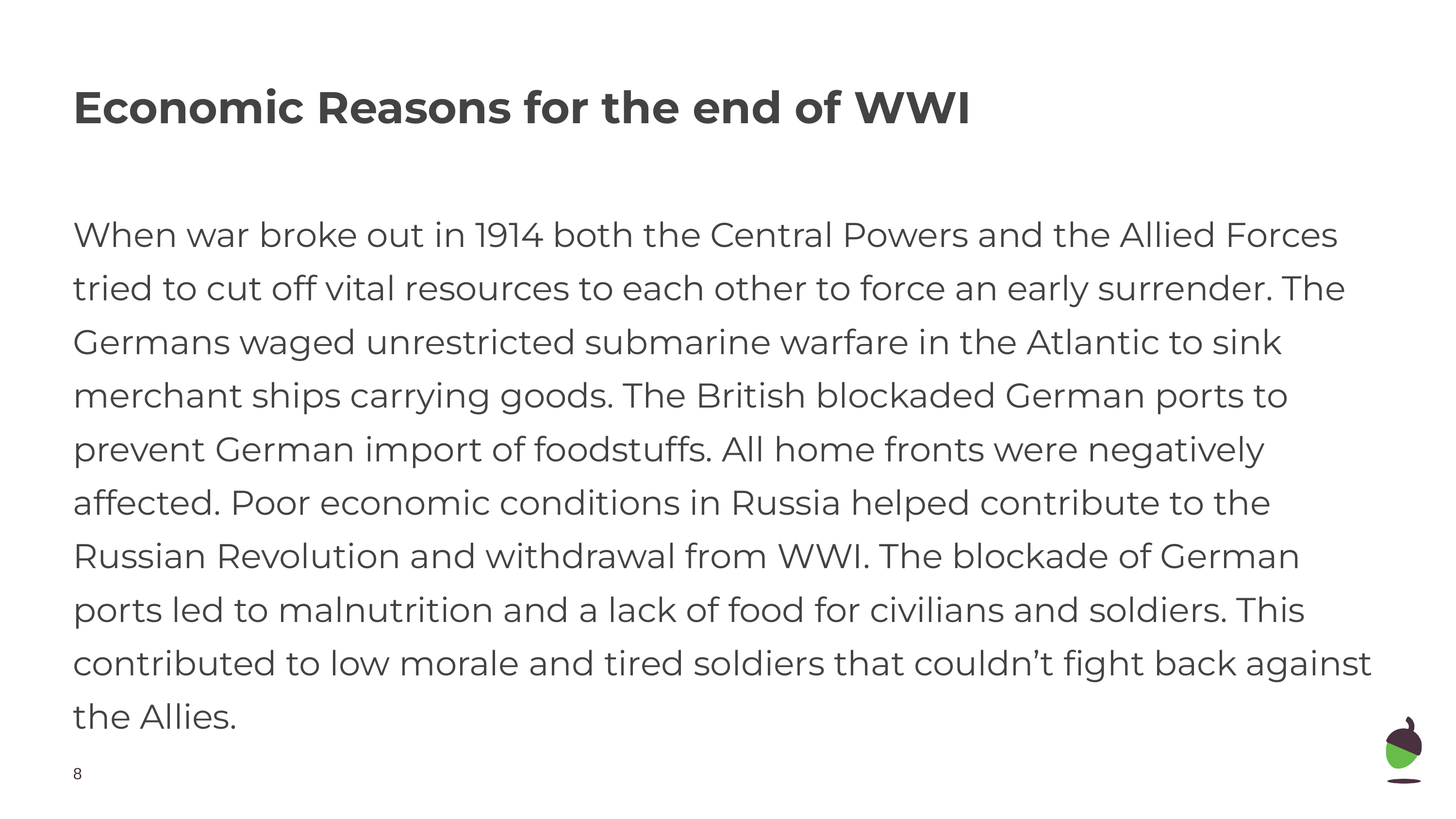

# Economic Reasons for the end of WWI
When war broke out in 1914 both the Central Powers and the Allied Forces tried to cut off vital resources to each other to force an early surrender. The Germans waged unrestricted submarine warfare in the Atlantic to sink merchant ships carrying goods. The British blockaded German ports to prevent German import of foodstuffs. All home fronts were negatively affected. Poor economic conditions in Russia helped contribute to the Russian Revolution and withdrawal from WWI. The blockade of German ports led to malnutrition and a lack of food for civilians and soldiers. This contributed to low morale and tired soldiers that couldn’t fight back against the Allies.
8